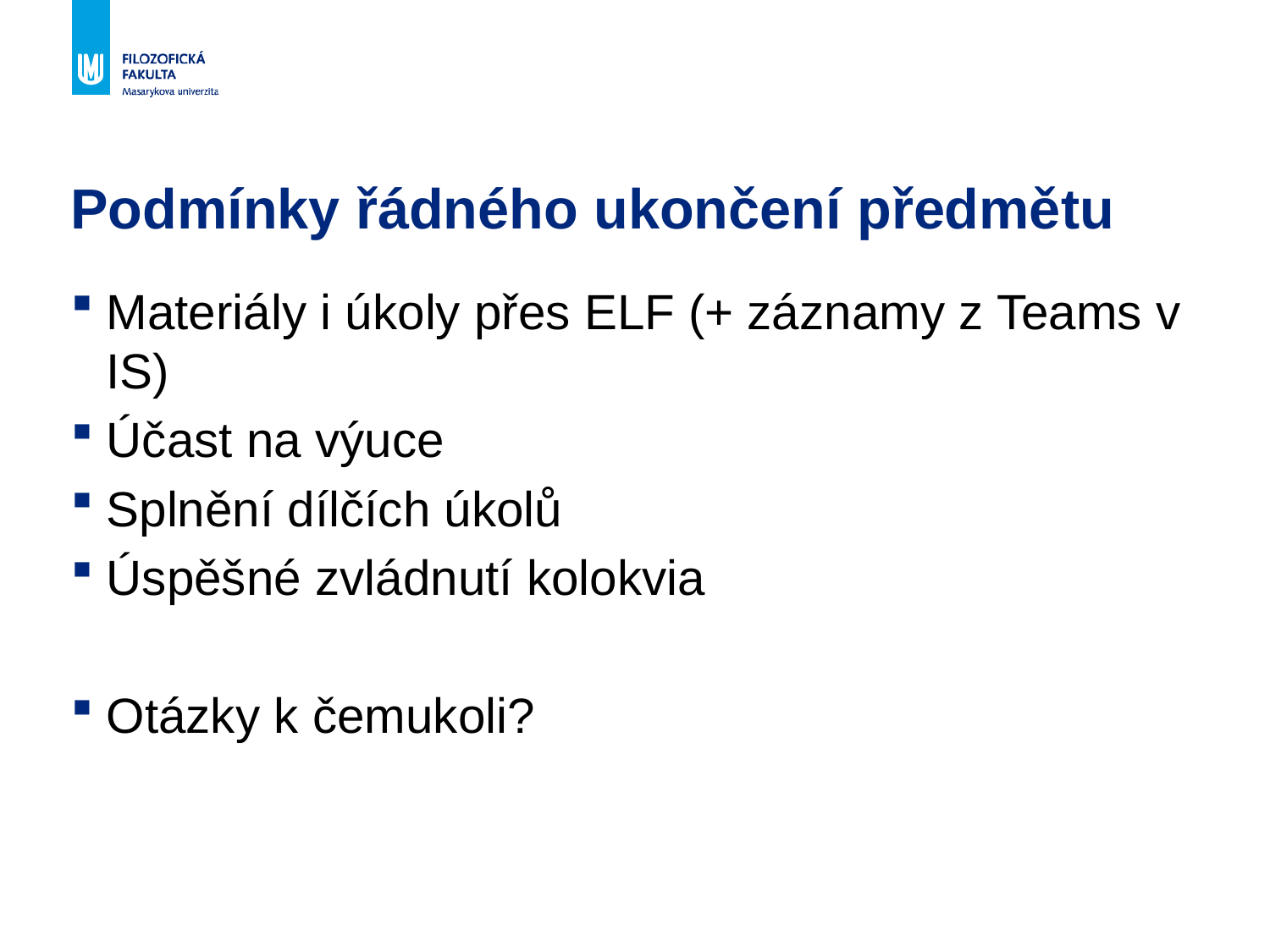

# Podmínky řádného ukončení předmětu
Materiály i úkoly přes ELF (+ záznamy z Teams v IS)
Účast na výuce
Splnění dílčích úkolů
Úspěšné zvládnutí kolokvia

Otázky k čemukoli?